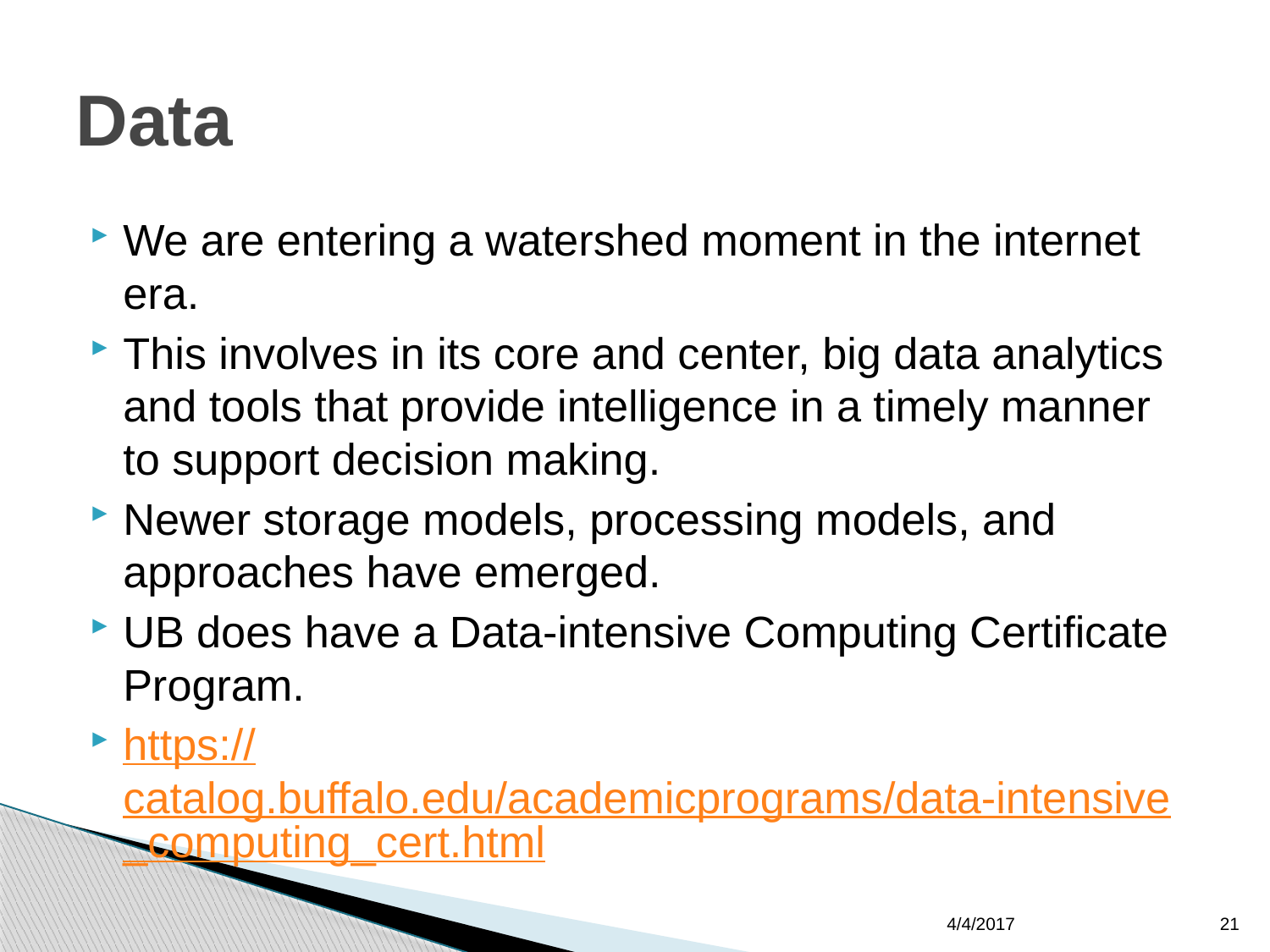

# Data
We are entering a watershed moment in the internet era.
This involves in its core and center, big data analytics and tools that provide intelligence in a timely manner to support decision making.
Newer storage models, processing models, and approaches have emerged.
UB does have a Data-intensive Computing Certificate Program.
https://catalog.buffalo.edu/academicprograms/data-intensive_computing_cert.html

4/4/2017
21